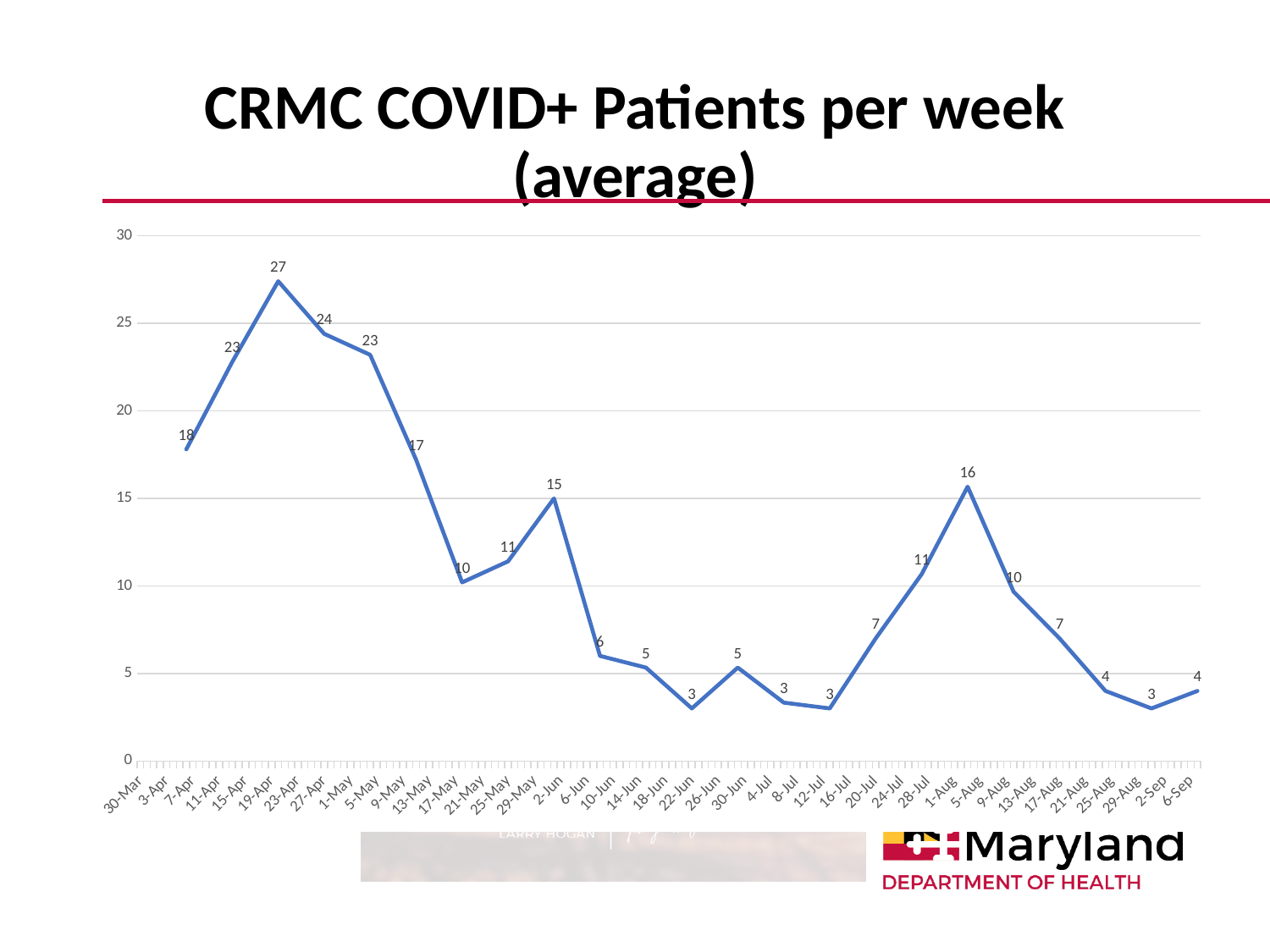

# CRMC COVID+ Patients per week (average)

### Chart

| Category | CRMC Admitted Average |
|---|---|
| 43920 | None |
| 43927 | 17.8 |
| 43934 | 22.8 |
| 43941 | 27.4 |
| 43948 | 24.4 |
| 43955 | 23.2 |
| 43962 | 17.2 |
| 43969 | 10.2 |
| 43976 | 11.4 |
| 43983 | 15.0 |
| 43990 | 6.0 |
| 43997 | 5.333333333333333 |
| 44004 | 3.0 |
| 44011 | 5.333333333333333 |
| 44018 | 3.3333333333333335 |
| 44025 | 3.0 |
| 44032 | 7.0 |
| 44039 | 10.666666666666666 |
| 44046 | 15.666666666666666 |
| 44053 | 9.666666666666666 |
| 44060 | 7.0 |
| 44067 | 4.0 |
| 44074 | 3.0 |
| 44081 | 4.0 |